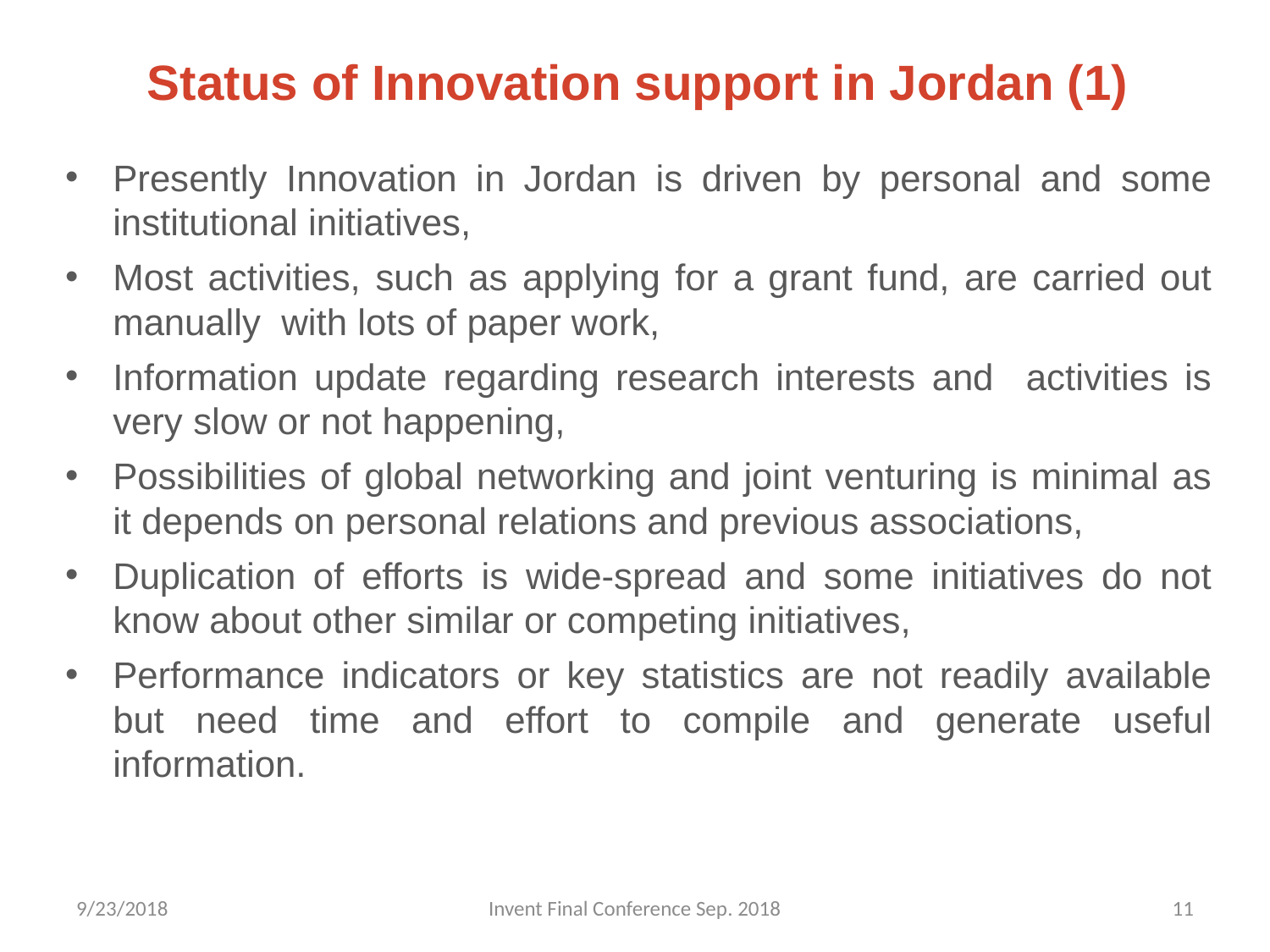

Status of Innovation support in Jordan (1)
Presently Innovation in Jordan is driven by personal and some institutional initiatives,
Most activities, such as applying for a grant fund, are carried out manually  with lots of paper work,
Information update regarding research interests and  activities is very slow or not happening,
Possibilities of global networking and joint venturing is minimal as it depends on personal relations and previous associations,
Duplication of efforts is wide-spread and some initiatives do not know about other similar or competing initiatives,
Performance indicators or key statistics are not readily available but need time and effort to compile and generate useful information.

9/23/2018
Invent Final Conference Sep. 2018
11